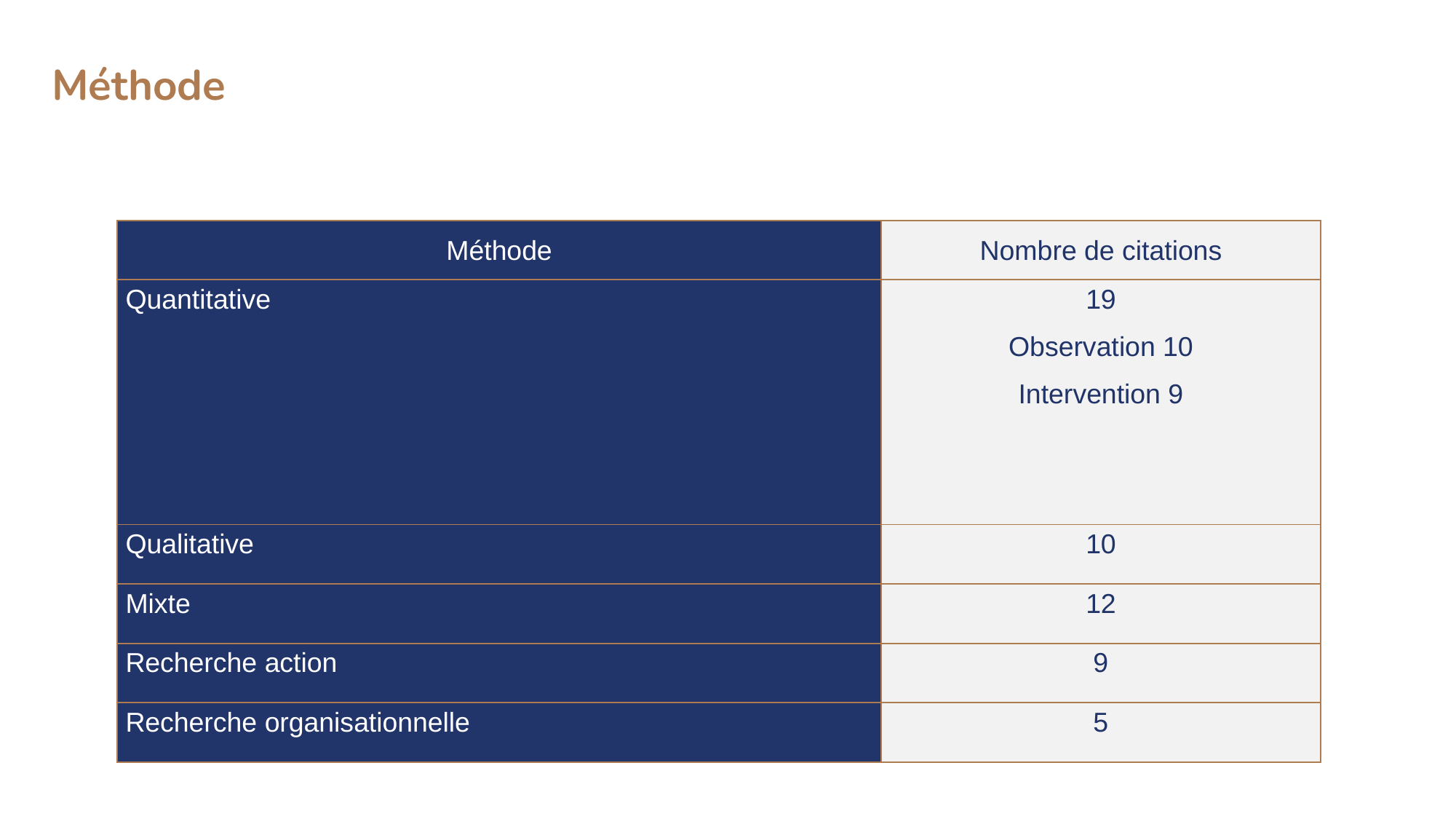

# Méthode
| Méthode | Nombre de citations |
| --- | --- |
| Quantitative | 19 Observation 10 Intervention 9 |
| Qualitative | 10 |
| Mixte | 12 |
| Recherche action | 9 |
| Recherche organisationnelle | 5 |